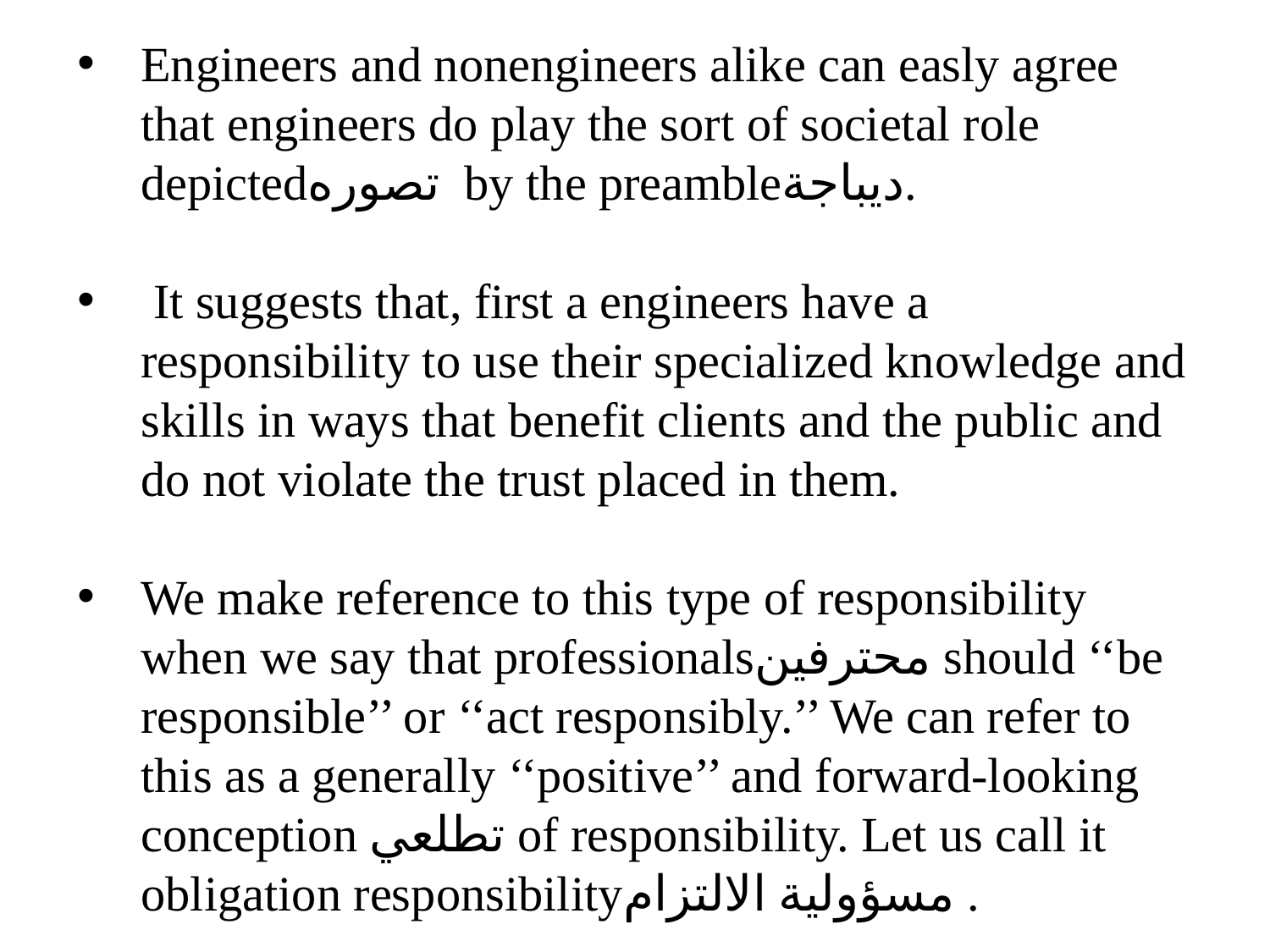

Engineers and nonengineers alike can easly agree that engineers do play the sort of societal role depictedتصوره  by the preambleديباجة.

 It suggests that, first a engineers have a responsibility to use their specialized knowledge and skills in ways that benefit clients and the public and do not violate the trust placed in them.

We make reference to this type of responsibility when we say that professionalsمحترفين should ‘‘be responsible’’ or ‘‘act responsibly.’’ We can refer to this as a generally ‘‘positive’’ and forward-looking conception تطلعي of responsibility. Let us call it obligation responsibilityمسؤولية الالتزام .